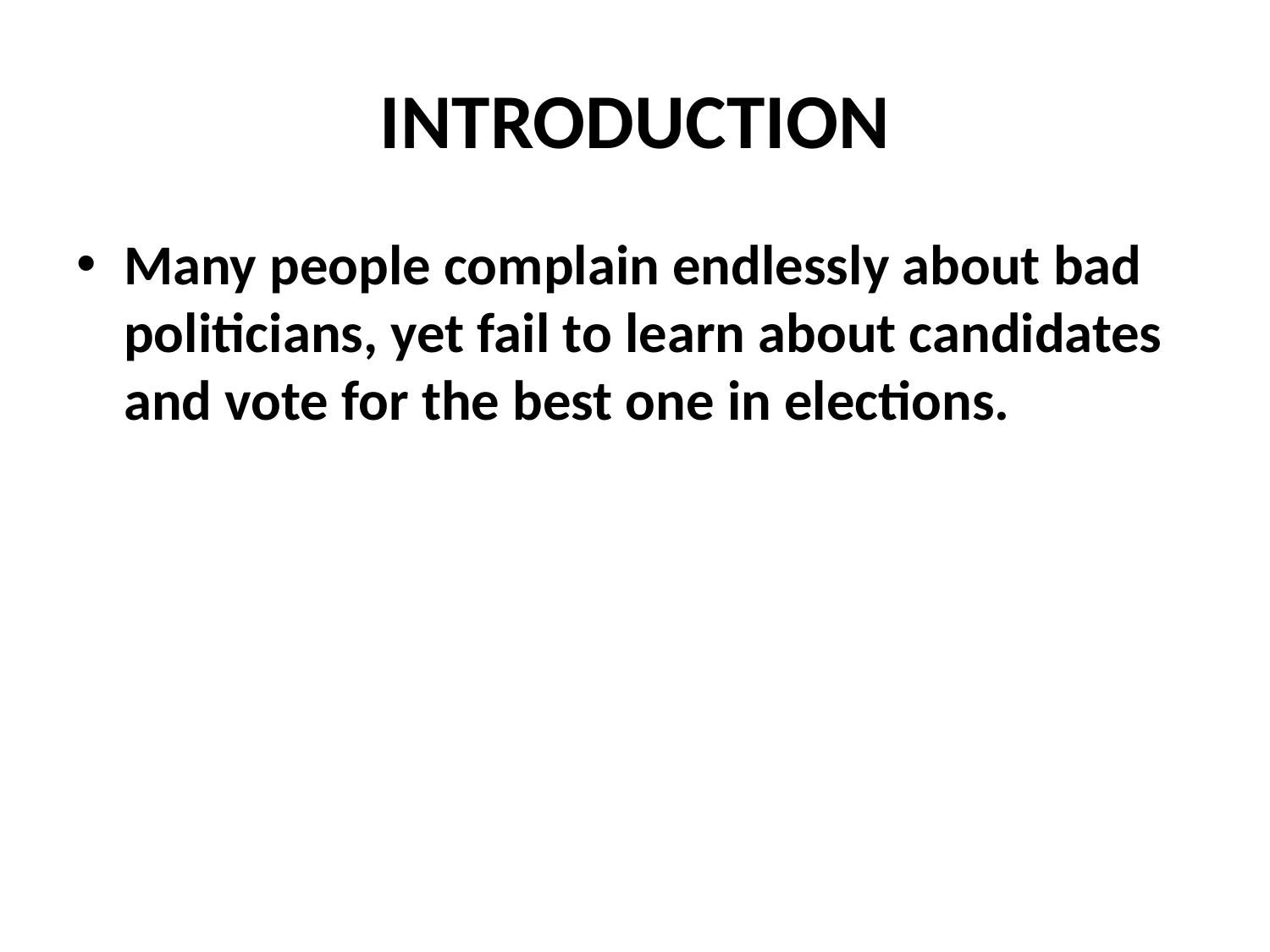

# INTRODUCTION
Many people complain endlessly about bad politicians, yet fail to learn about candidates and vote for the best one in elections.